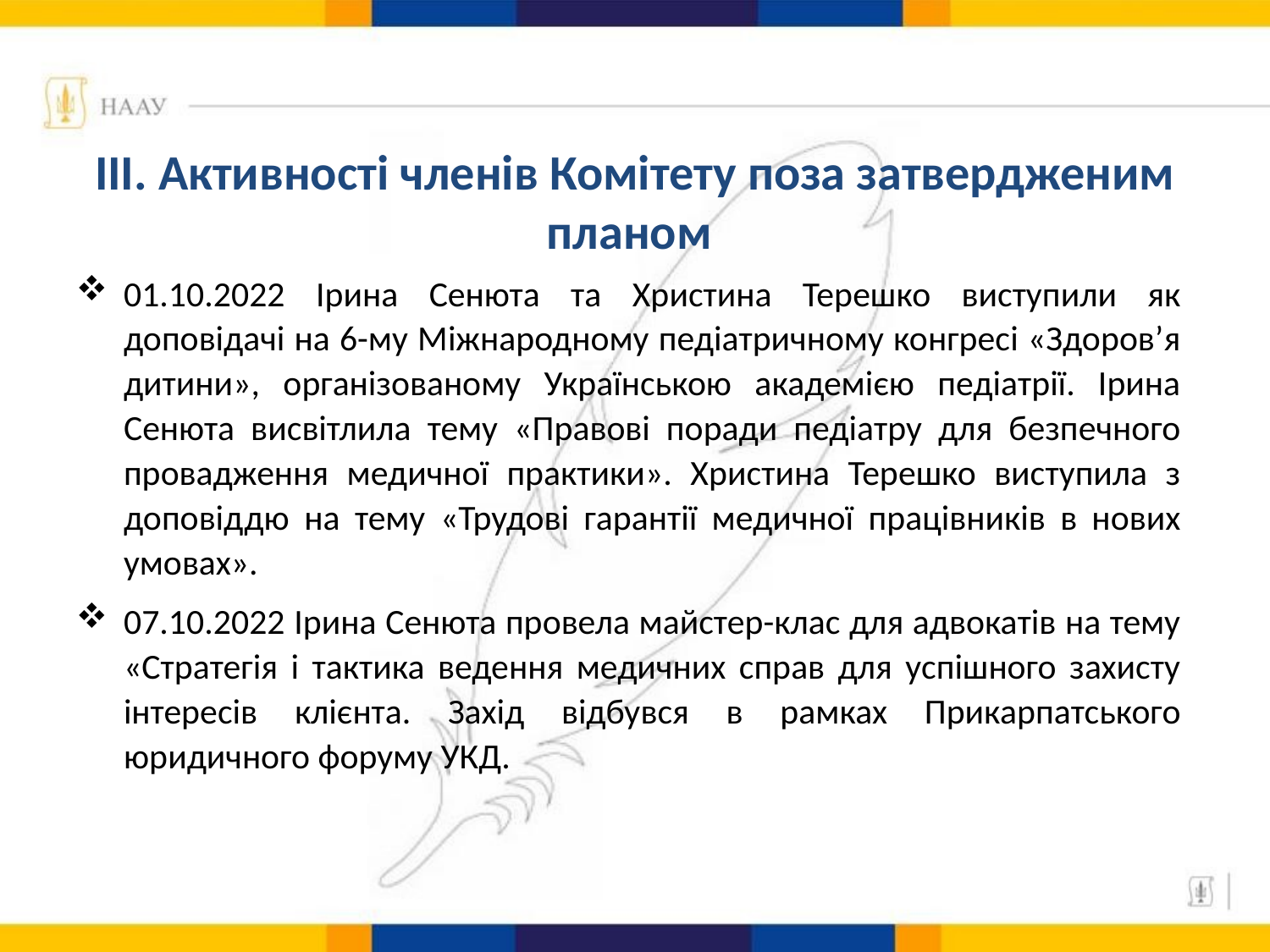

# ІІІ. Активності членів Комітету поза затвердженим планом
01.10.2022 Ірина Сенюта та Христина Терешко виступили як доповідачі на 6-му Міжнародному педіатричному конгресі «Здоров’я дитини», організованому Українською академією педіатрії. Ірина Сенюта висвітлила тему «Правові поради педіатру для безпечного провадження медичної практики». Христина Терешко виступила з доповіддю на тему «Трудові гарантії медичної працівників в нових умовах».
07.10.2022 Ірина Сенюта провела майстер-клас для адвокатів на тему «Стратегія і тактика ведення медичних справ для успішного захисту інтересів клієнта. Захід відбувся в рамках Прикарпатського юридичного форуму УКД.